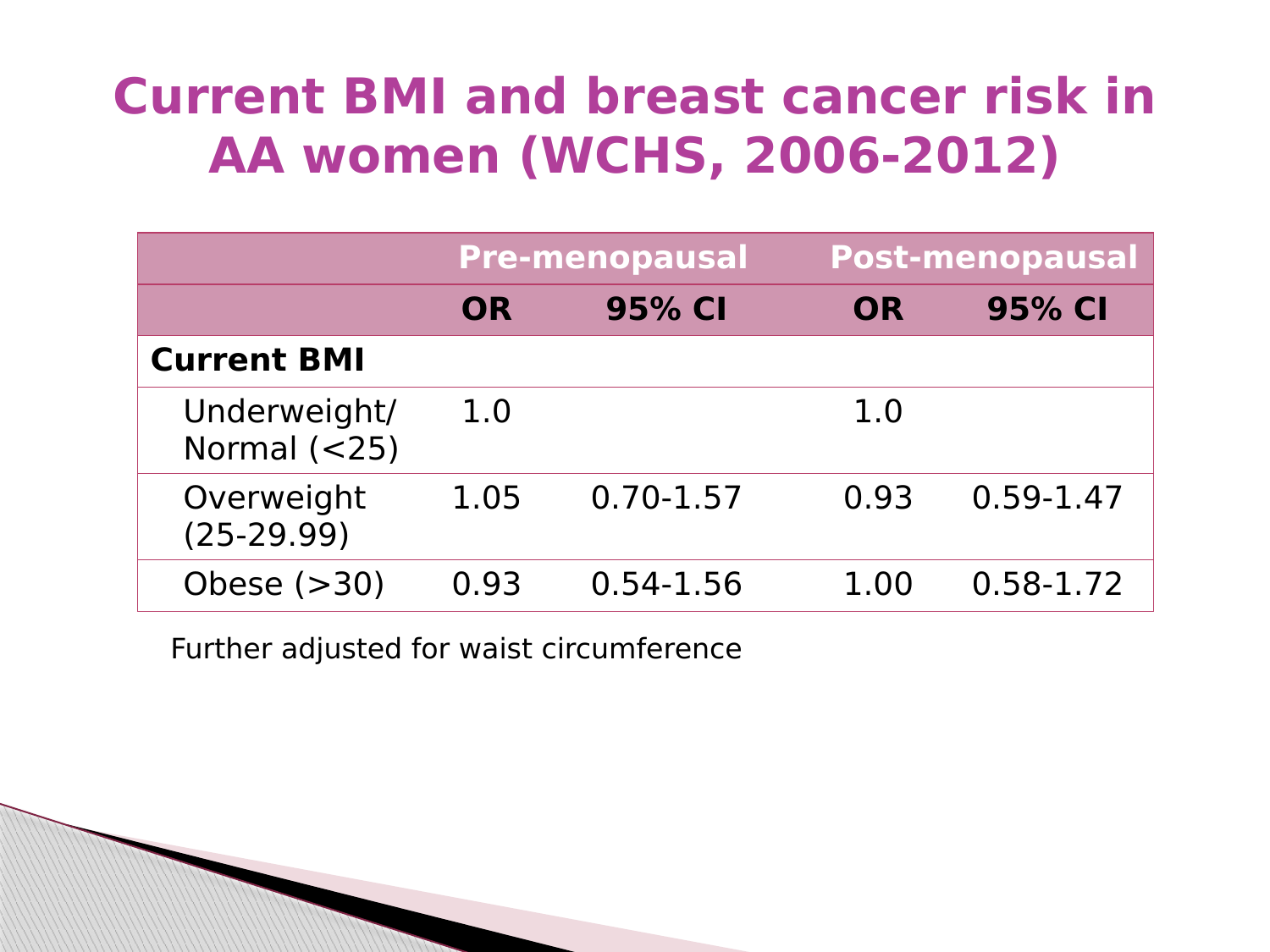

# Current BMI and breast cancer risk in AA women (WCHS, 2006-2012)
|  | Pre-menopausal |  |  | Post-menopausal |  |
| --- | --- | --- | --- | --- | --- |
|  | OR | 95% CI |  | OR | 95% CI |
| Current BMI |  |  |  |  |  |
| Underweight/Normal (<25) | 1.0 |  |  | 1.0 |  |
| Overweight (25-29.99) | 1.05 | 0.70-1.57 |  | 0.93 | 0.59-1.47 |
| Obese (>30) | 0.93 | 0.54-1.56 |  | 1.00 | 0.58-1.72 |
Further adjusted for waist circumference